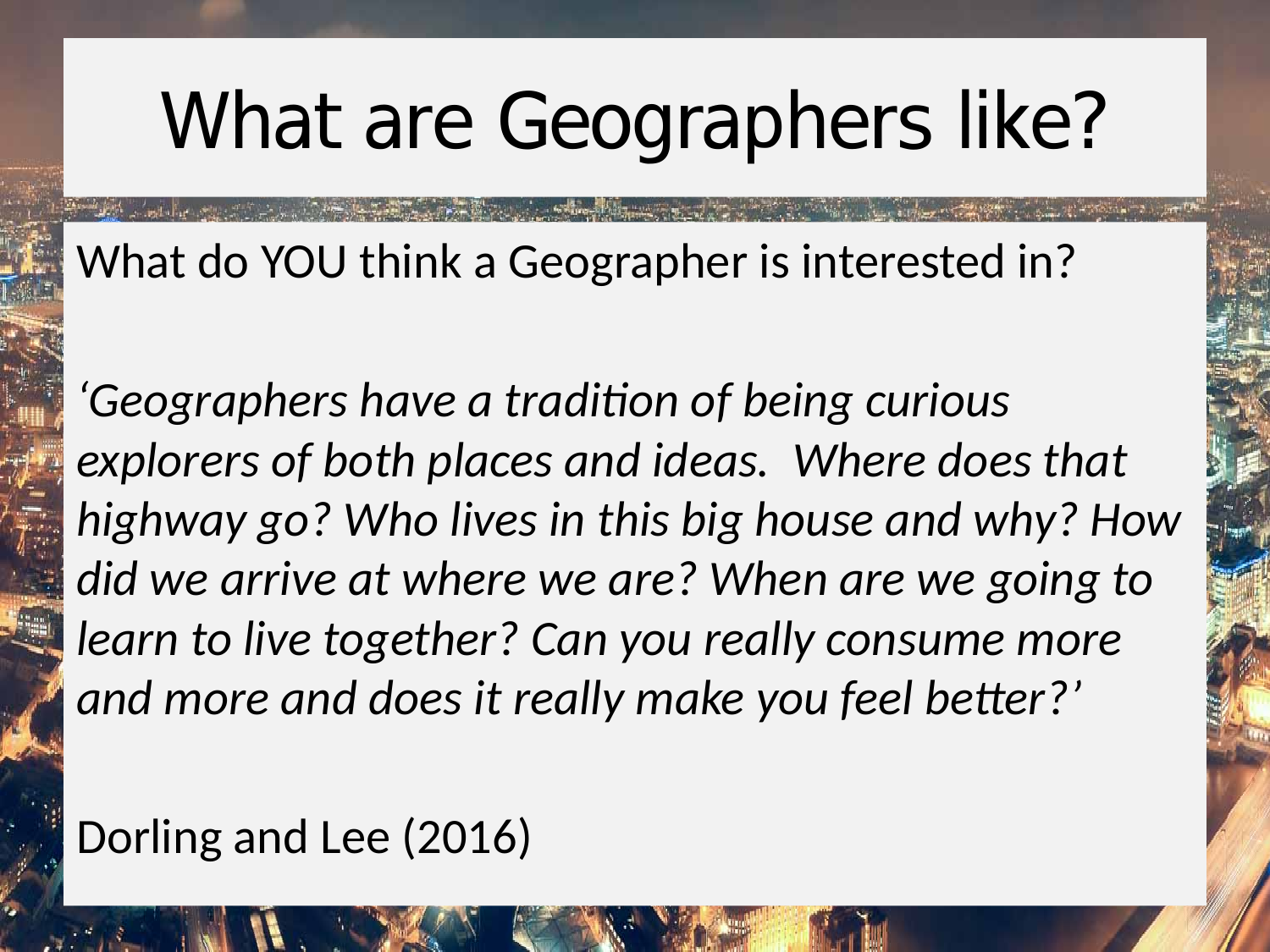

# What are Geographers like?
What do YOU think a Geographer is interested in?

‘Geographers have a tradition of being curious explorers of both places and ideas.  Where does that highway go? Who lives in this big house and why? How did we arrive at where we are? When are we going to learn to live together? Can you really consume more and more and does it really make you feel better?’

Dorling and Lee (2016)